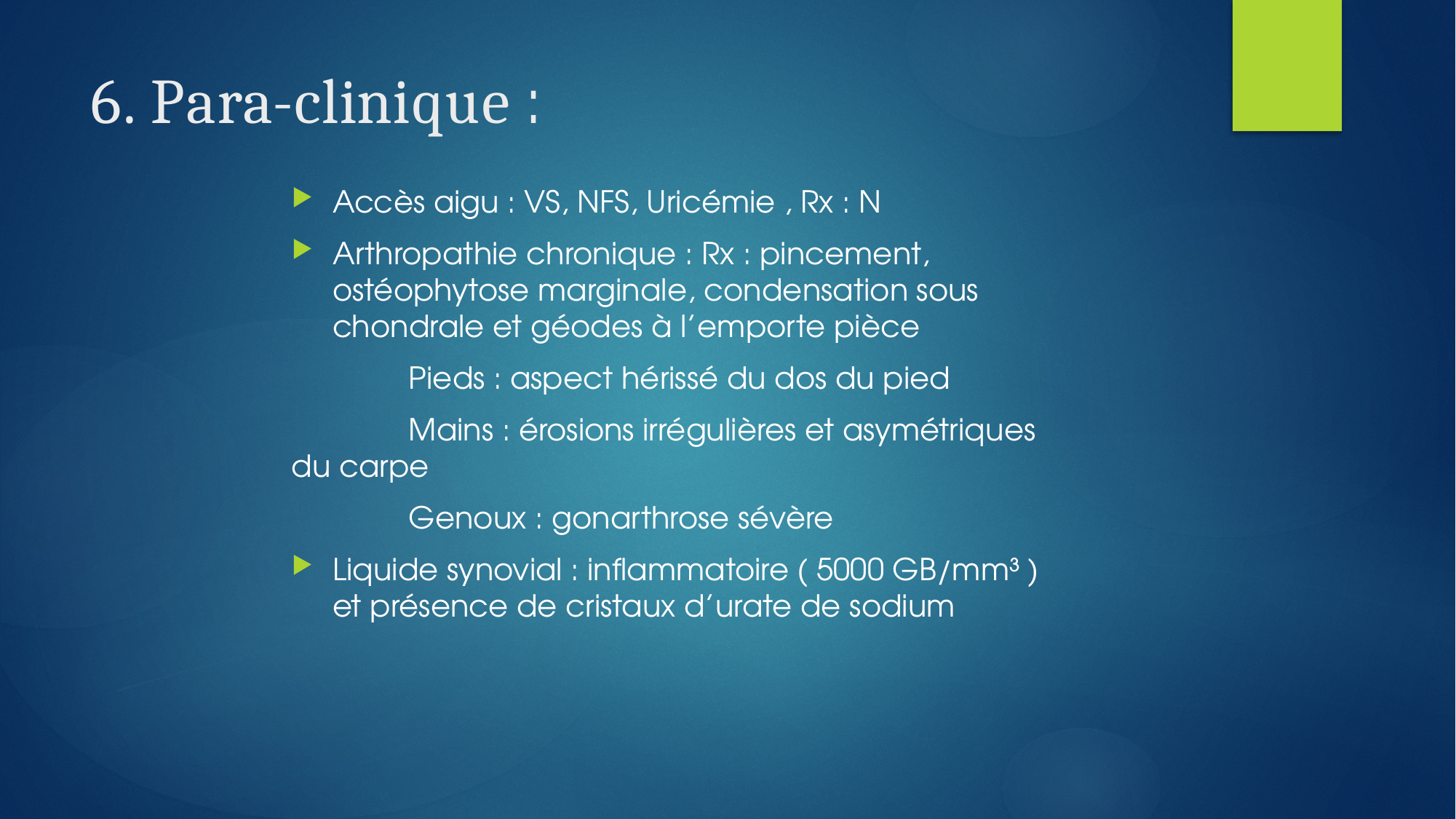

# 6. Para-clinique :
Accès aigu : VS, NFS, Uricémie , Rx : N
Arthropathie chronique : Rx : pincement, ostéophytose marginale, condensation sous chondrale et géodes à l’emporte pièce
              Pieds : aspect hérissé du dos du pied
              Mains : érosions irrégulières et asymétriques du carpe
              Genoux : gonarthrose sévère
Liquide synovial : inflammatoire ( 5000 GB/mm³ ) et présence de cristaux d’urate de sodium